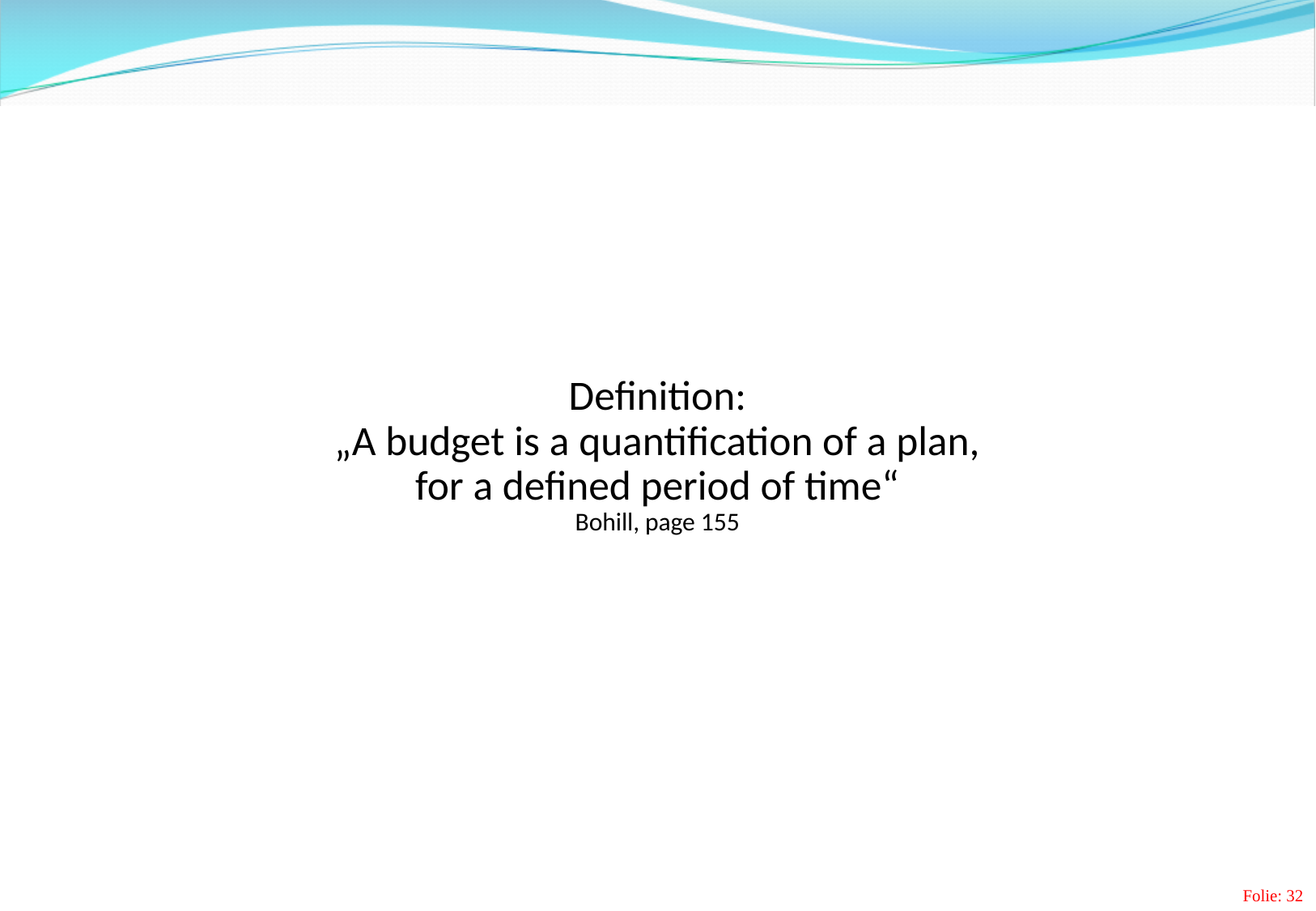

# Definition: „A budget is a quantification of a plan, for a defined period of time“ Bohill, page 155